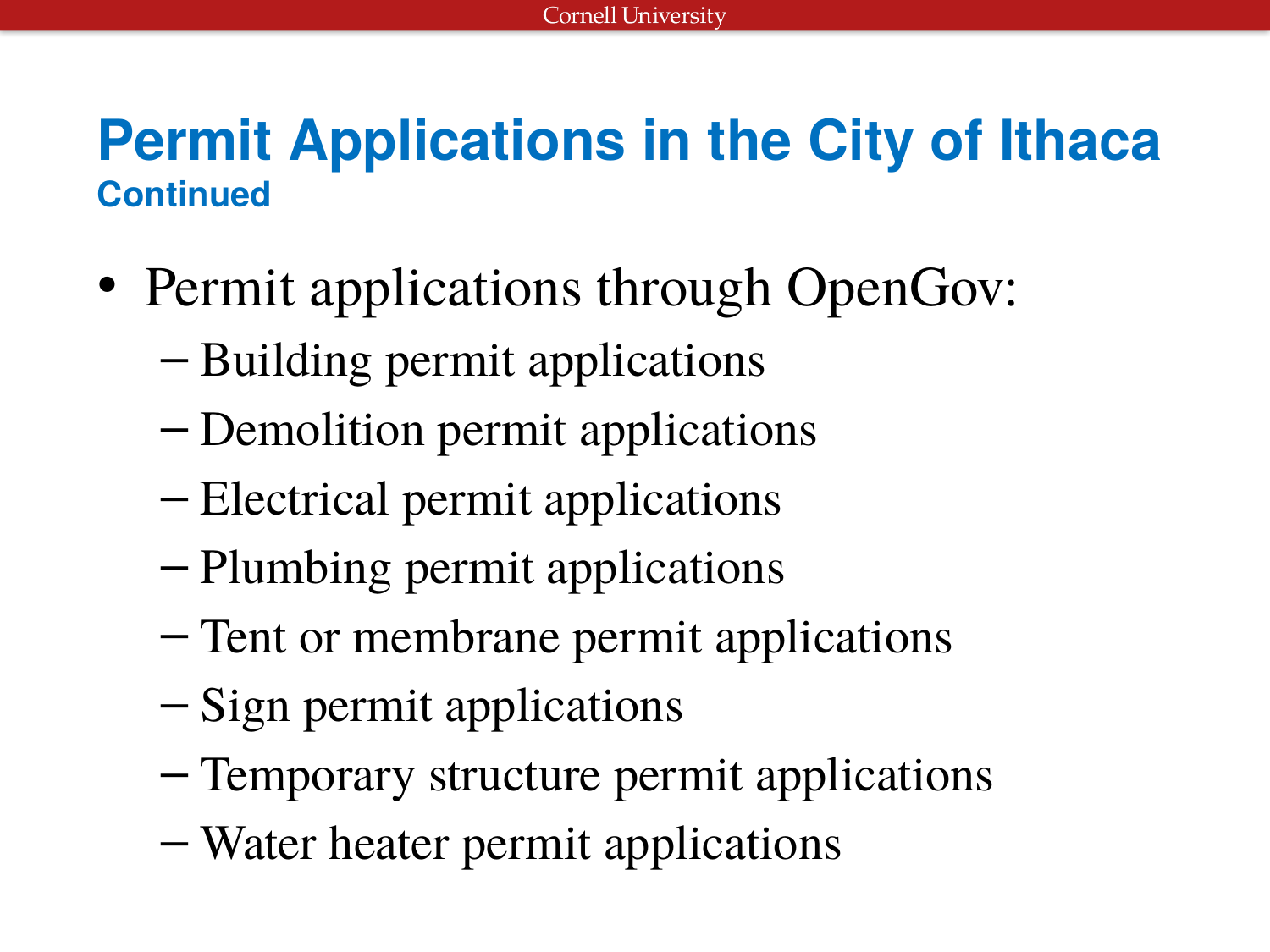

# Permit Applications in the City of Ithaca Continued
Permit applications through OpenGov:
Building permit applications
Demolition permit applications
Electrical permit applications
Plumbing permit applications
Tent or membrane permit applications
Sign permit applications
Temporary structure permit applications
Water heater permit applications